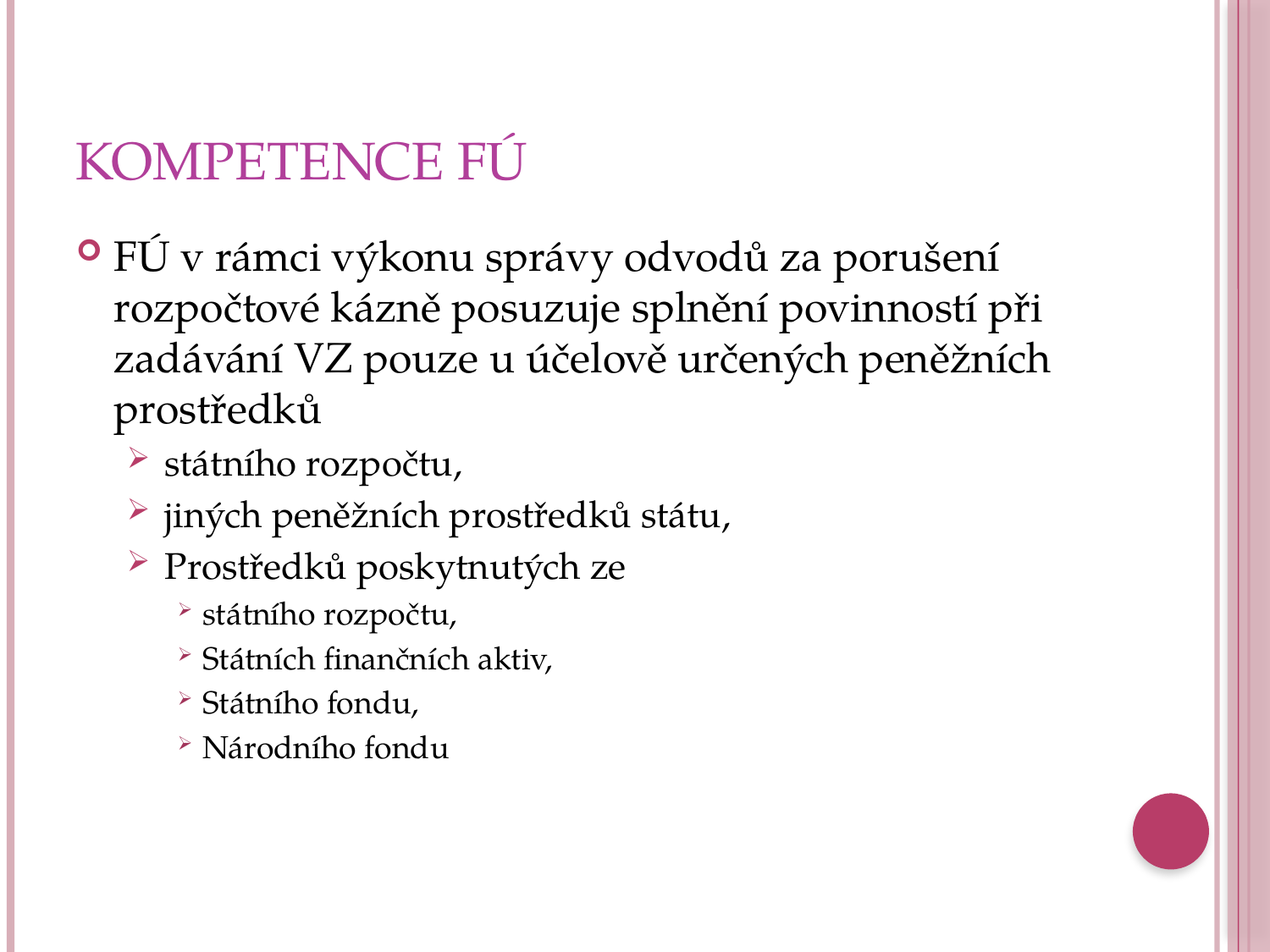

# Kompetence FÚ
FÚ v rámci výkonu správy odvodů za porušení rozpočtové kázně posuzuje splnění povinností při zadávání VZ pouze u účelově určených peněžních prostředků
státního rozpočtu,
jiných peněžních prostředků státu,
Prostředků poskytnutých ze
státního rozpočtu,
Státních finančních aktiv,
Státního fondu,
Národního fondu